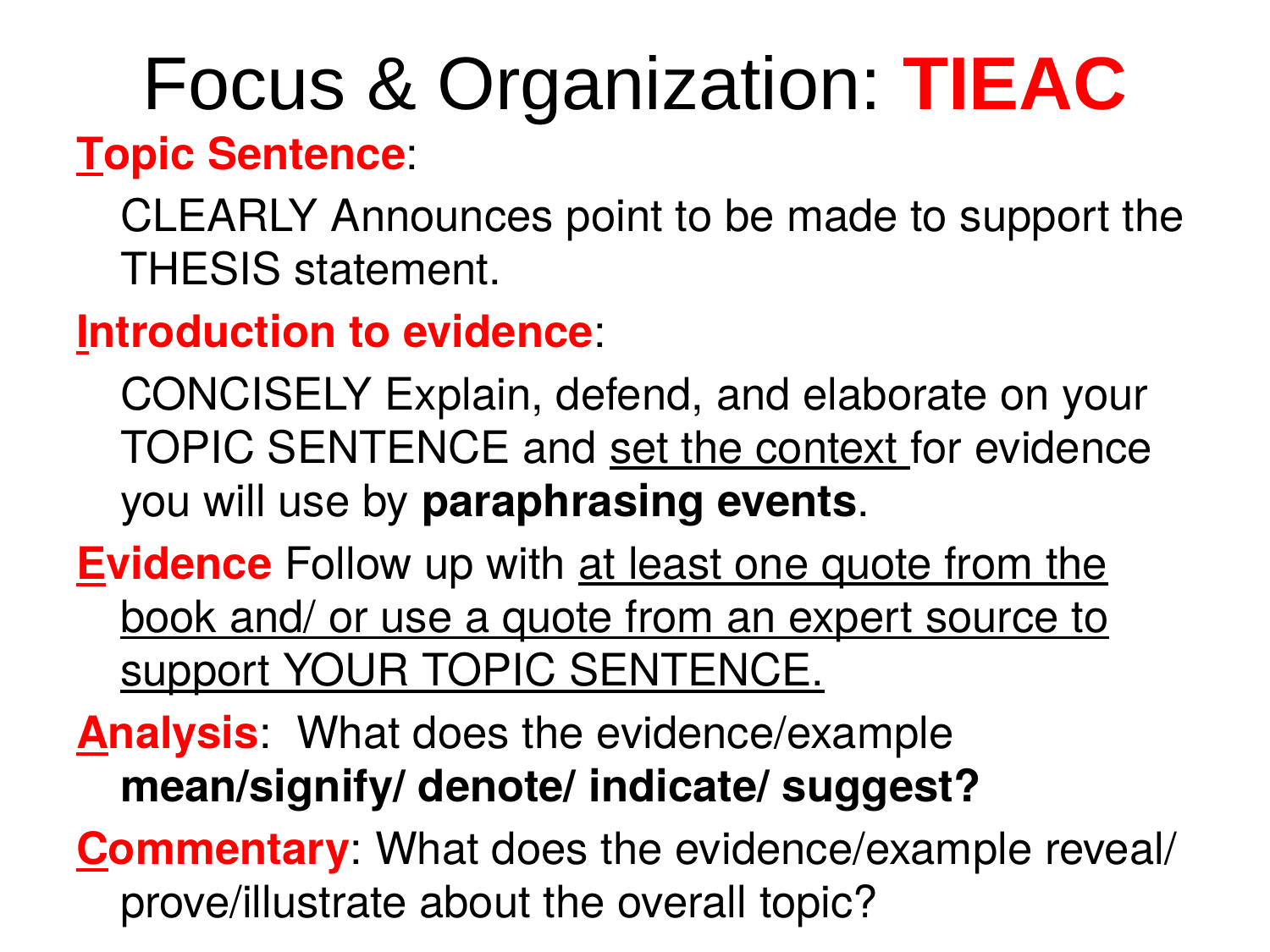

# Focus & Organization: TIEAC
Topic Sentence:
	CLEARLY Announces point to be made to support the THESIS statement.
Introduction to evidence:
	CONCISELY Explain, defend, and elaborate on your TOPIC SENTENCE and set the context for evidence you will use by paraphrasing events.
Evidence Follow up with at least one quote from the book and/ or use a quote from an expert source to support YOUR TOPIC SENTENCE.
Analysis:  What does the evidence/example mean/signify/ denote/ indicate/ suggest?
Commentary: What does the evidence/example reveal/ prove/illustrate about the overall topic?